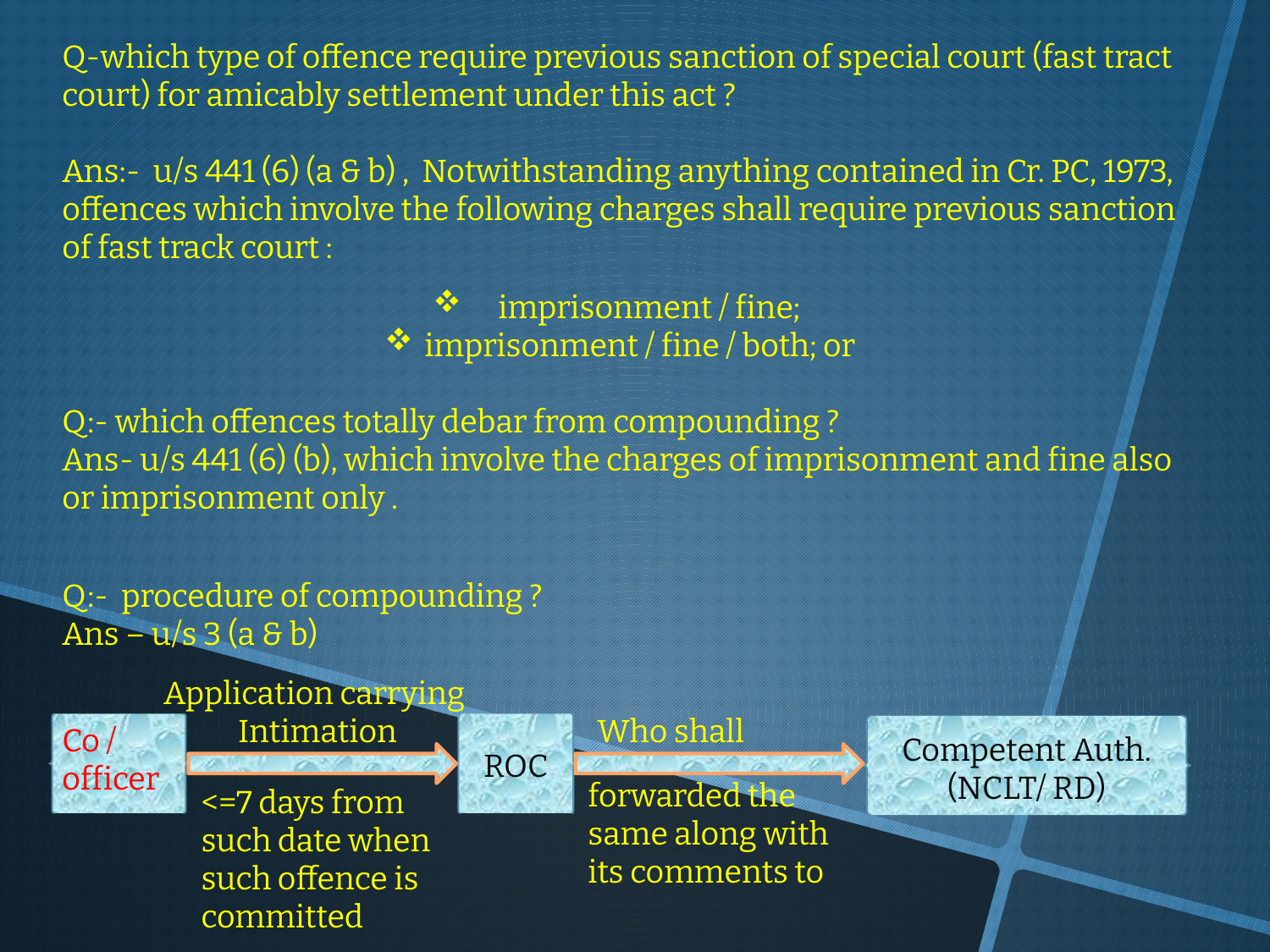

Q-which type of offence require previous sanction of special court (fast tract court) for amicably settlement under this act ?

Ans:-  u/s 441 (6) (a & b) ,  Notwithstanding anything contained in Cr. PC, 1973, offences which involve the following charges shall require previous sanction of fast track court :

    imprisonment / fine;
imprisonment / fine / both; or

Q:- which offences totally debar from compounding ?
Ans- u/s 441 (6) (b), which involve the charges of imprisonment and fine also or imprisonment only .

Q:-  procedure of compounding ?
Ans – u/s 3 (a & b)

Application carrying
Intimation
Who shall

Co / officer
ROC
Competent Auth.
(NCLT/ RD)

forwarded the same along with its comments to

<=7 days from such date when such offence is committed